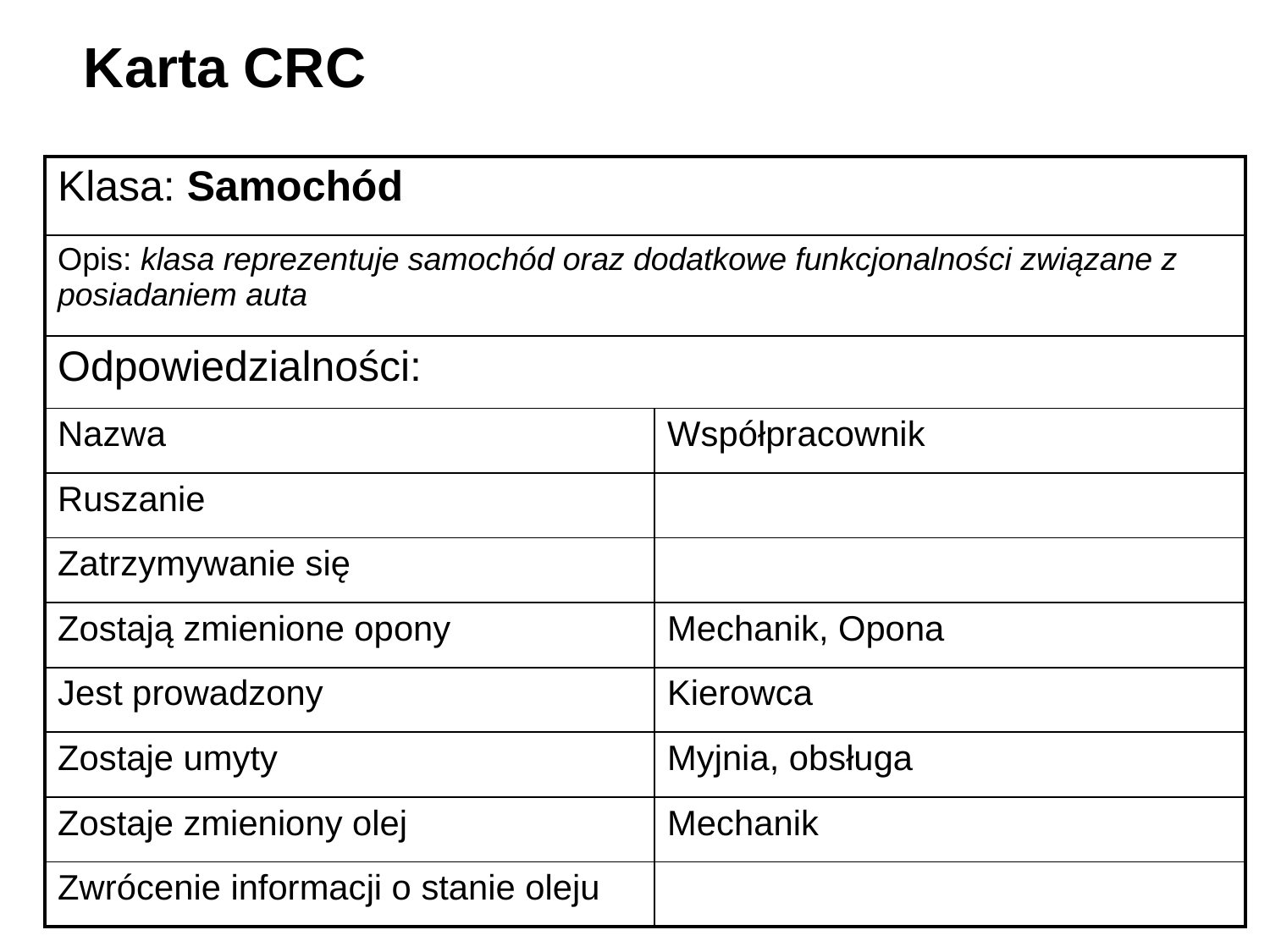

Karta CRC

| Klasa: Samochód |  |
| --- | --- |
| Opis: klasa reprezentuje samochód oraz dodatkowe funkcjonalności związane z posiadaniem auta |  |
| Odpowiedzialności: |  |
| Nazwa | Współpracownik |
| Ruszanie |  |
| Zatrzymywanie się |  |
| Zostają zmienione opony | Mechanik, Opona |
| Jest prowadzony | Kierowca |
| Zostaje umyty | Myjnia, obsługa |
| Zostaje zmieniony olej | Mechanik |
| Zwrócenie informacji o stanie oleju |  |